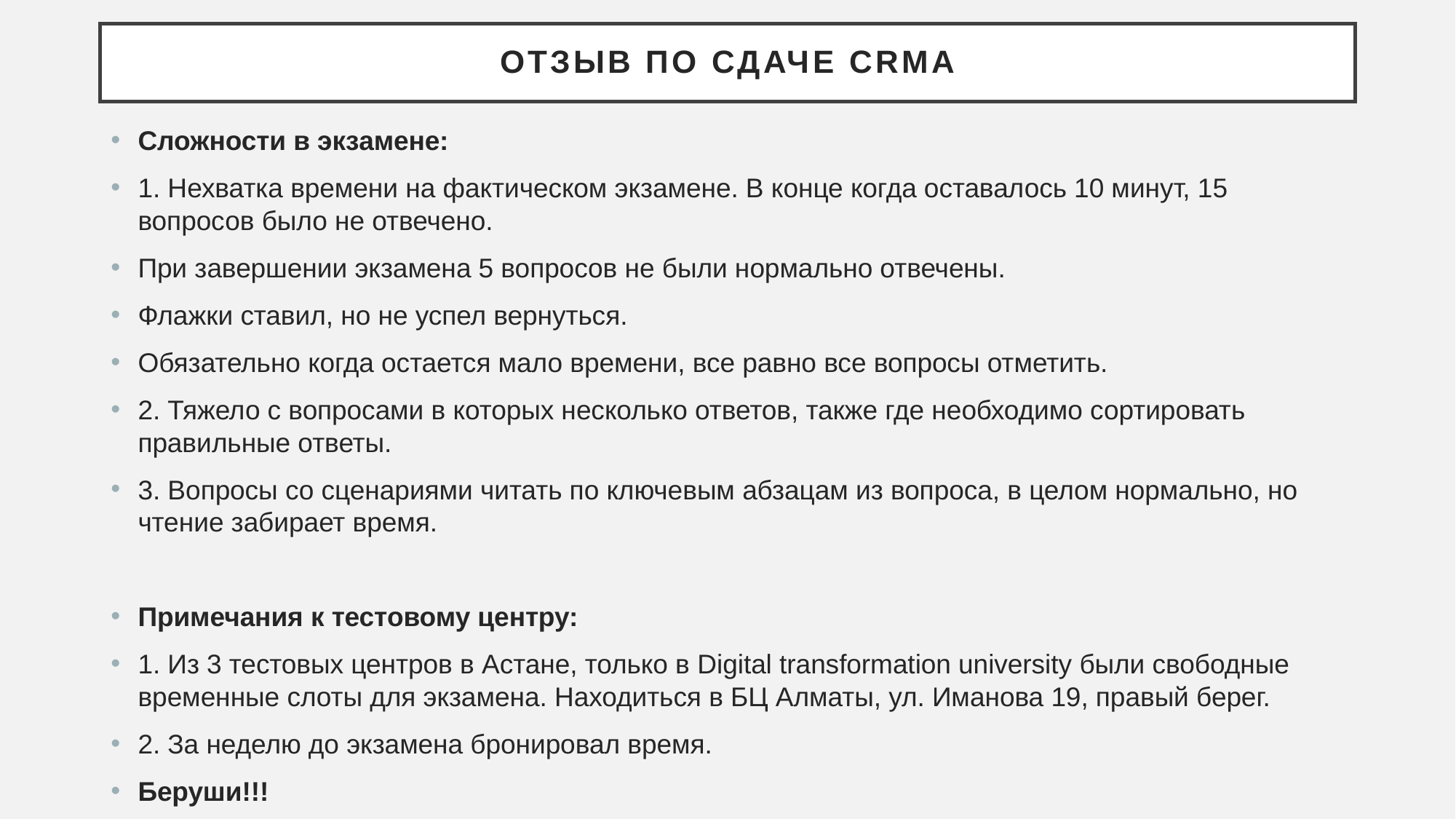

# Отзыв по сдаче CRMA
Сложности в экзамене:
1. Нехватка времени на фактическом экзамене. В конце когда оставалось 10 минут, 15 вопросов было не отвечено.
При завершении экзамена 5 вопросов не были нормально отвечены.
Флажки ставил, но не успел вернуться.
Обязательно когда остается мало времени, все равно все вопросы отметить.
2. Тяжело с вопросами в которых несколько ответов, также где необходимо сортировать правильные ответы.
3. Вопросы со сценариями читать по ключевым абзацам из вопроса, в целом нормально, но чтение забирает время.

Примечания к тестовому центру:
1. Из 3 тестовых центров в Астане, только в Digital transformation university были свободные временные слоты для экзамена. Находиться в БЦ Алматы, ул. Иманова 19, правый берег.
2. За неделю до экзамена бронировал время.
Беруши!!!